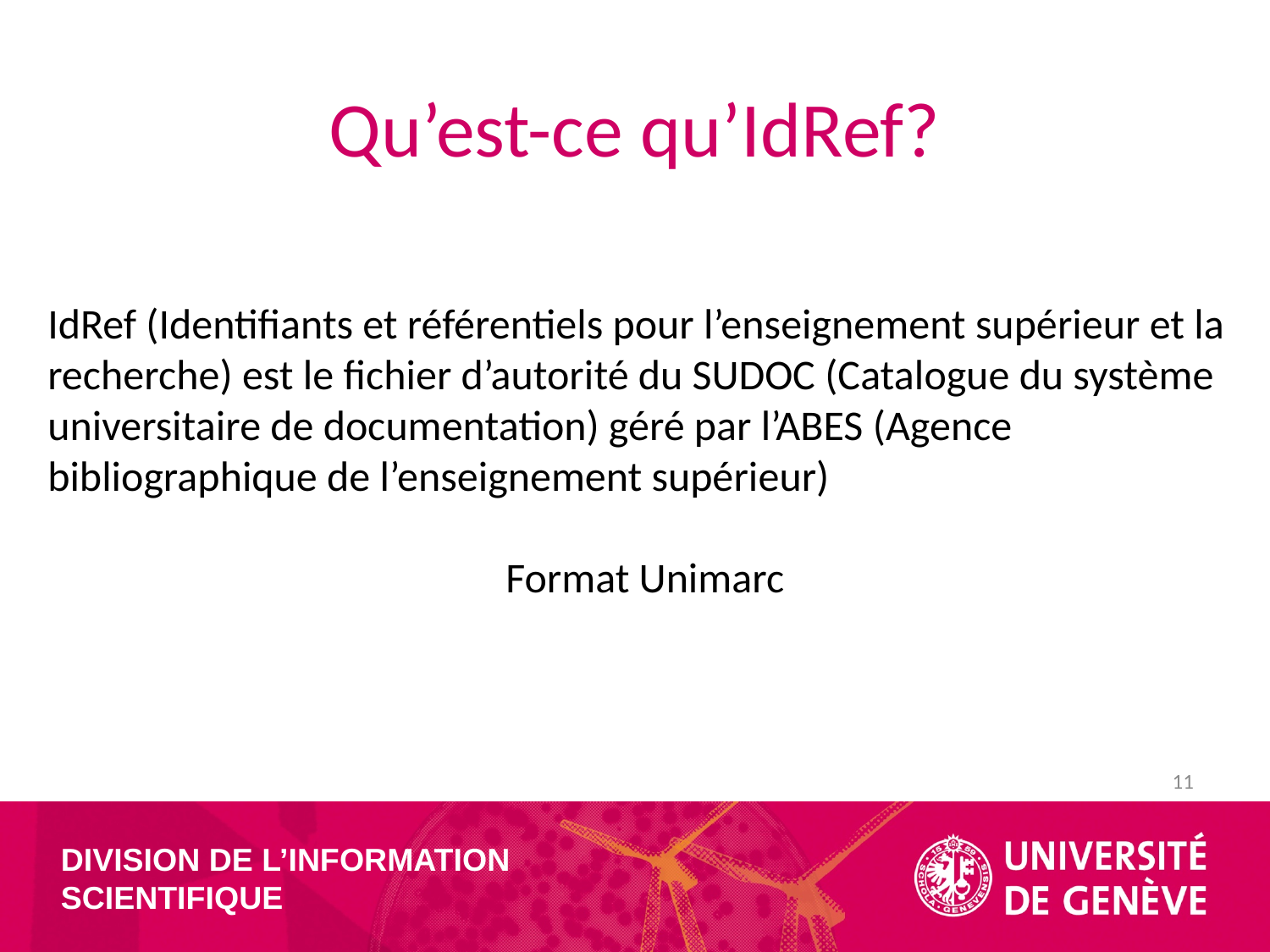

# Qu’est-ce qu’IdRef?
IdRef (Identifiants et référentiels pour l’enseignement supérieur et la recherche) est le fichier d’autorité du SUDOC (Catalogue du système universitaire de documentation) géré par l’ABES (Agence bibliographique de l’enseignement supérieur)

Format Unimarc

11